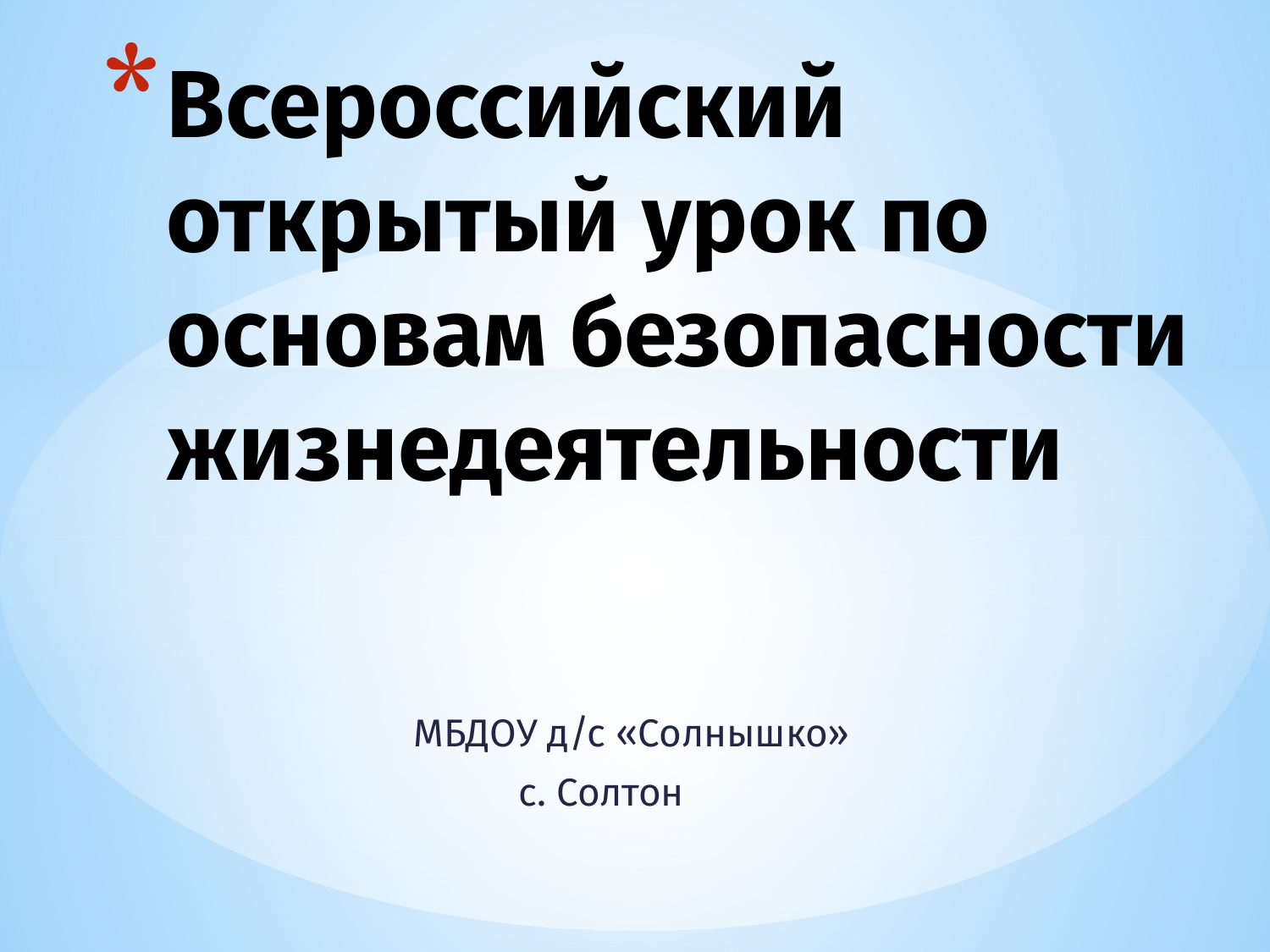

# Всероссийский открытый урок по основам безопасности жизнедеятельности
       МБДОУ д/с «Солнышко»
 с. Солтон